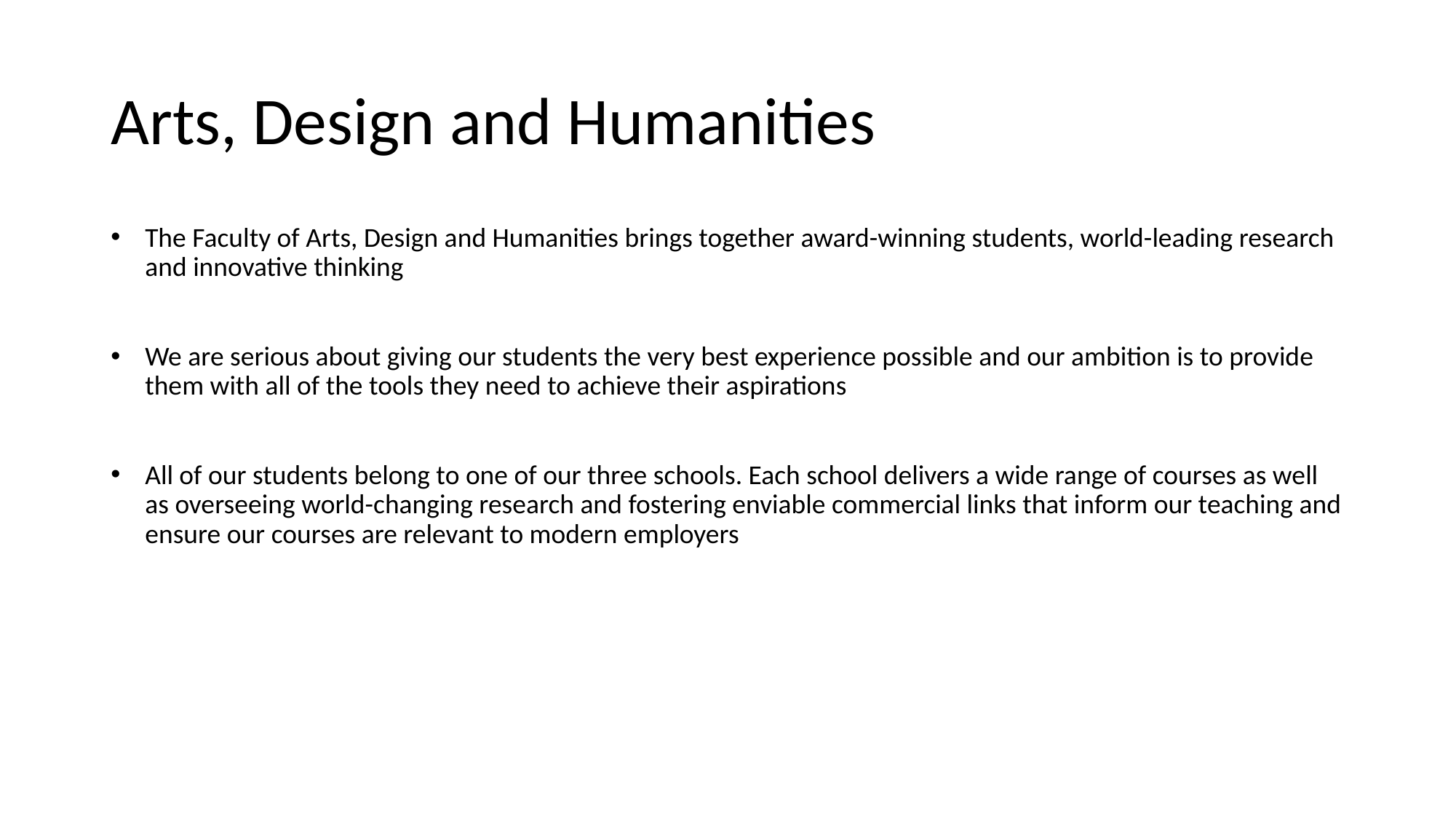

# Arts, Design and Humanities
The Faculty of Arts, Design and Humanities brings together award-winning students, world-leading research and innovative thinking

We are serious about giving our students the very best experience possible and our ambition is to provide them with all of the tools they need to achieve their aspirations

All of our students belong to one of our three schools. Each school delivers a wide range of courses as well as overseeing world-changing research and fostering enviable commercial links that inform our teaching and ensure our courses are relevant to modern employers